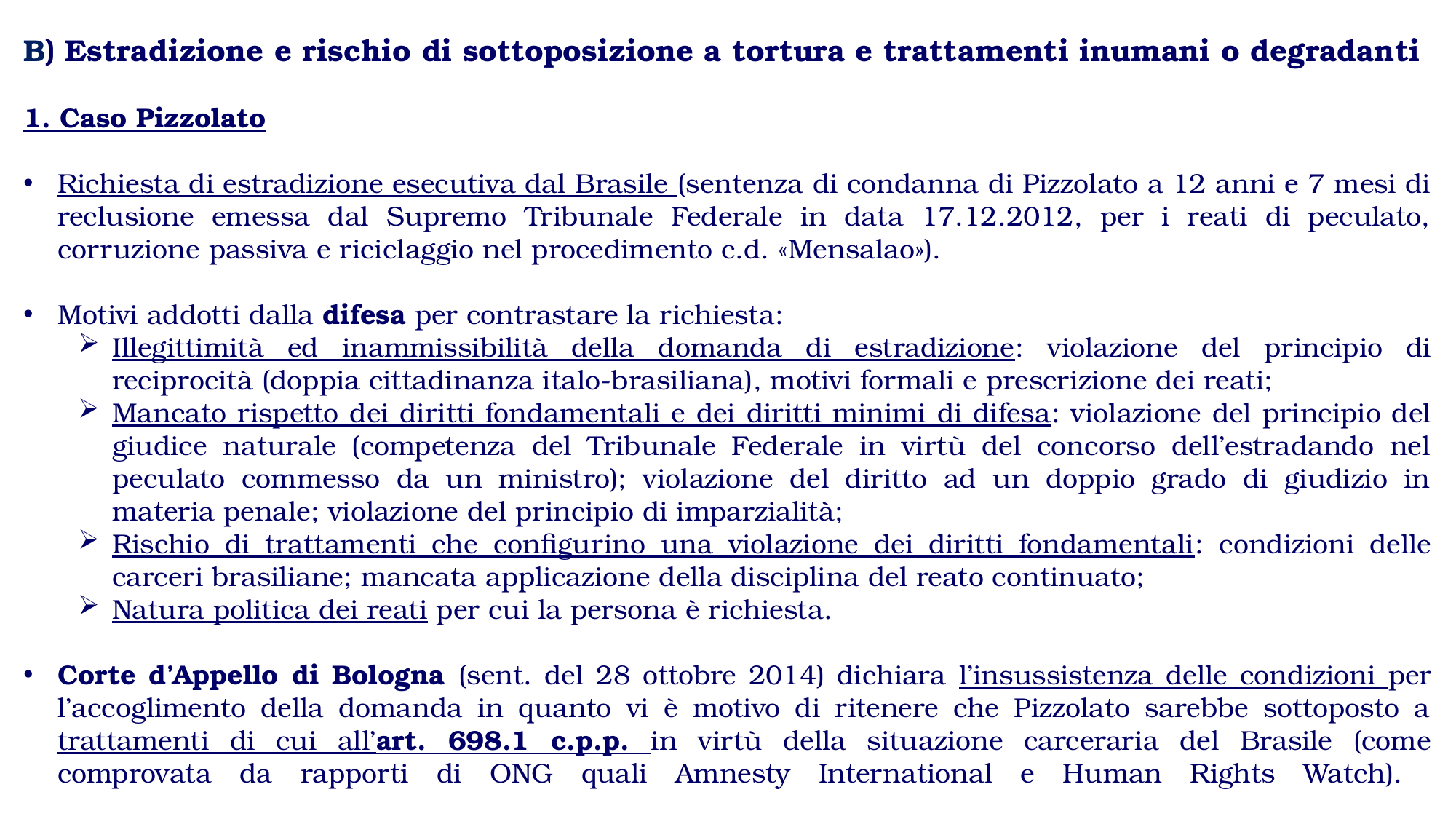

B) Estradizione e rischio di sottoposizione a tortura e trattamenti inumani o degradanti

1. Caso Pizzolato

Richiesta di estradizione esecutiva dal Brasile (sentenza di condanna di Pizzolato a 12 anni e 7 mesi di reclusione emessa dal Supremo Tribunale Federale in data 17.12.2012, per i reati di peculato, corruzione passiva e riciclaggio nel procedimento c.d. «Mensalao»).

Motivi addotti dalla difesa per contrastare la richiesta:
Illegittimità ed inammissibilità della domanda di estradizione: violazione del principio di reciprocità (doppia cittadinanza italo-brasiliana), motivi formali e prescrizione dei reati;
Mancato rispetto dei diritti fondamentali e dei diritti minimi di difesa: violazione del principio del giudice naturale (competenza del Tribunale Federale in virtù del concorso dell’estradando nel peculato commesso da un ministro); violazione del diritto ad un doppio grado di giudizio in materia penale; violazione del principio di imparzialità;
Rischio di trattamenti che configurino una violazione dei diritti fondamentali: condizioni delle carceri brasiliane; mancata applicazione della disciplina del reato continuato;
Natura politica dei reati per cui la persona è richiesta.

Corte d’Appello di Bologna (sent. del 28 ottobre 2014) dichiara l’insussistenza delle condizioni per l’accoglimento della domanda in quanto vi è motivo di ritenere che Pizzolato sarebbe sottoposto a trattamenti di cui all’art. 698.1 c.p.p. in virtù della situazione carceraria del Brasile (come comprovata da rapporti di ONG quali Amnesty International e Human Rights Watch).